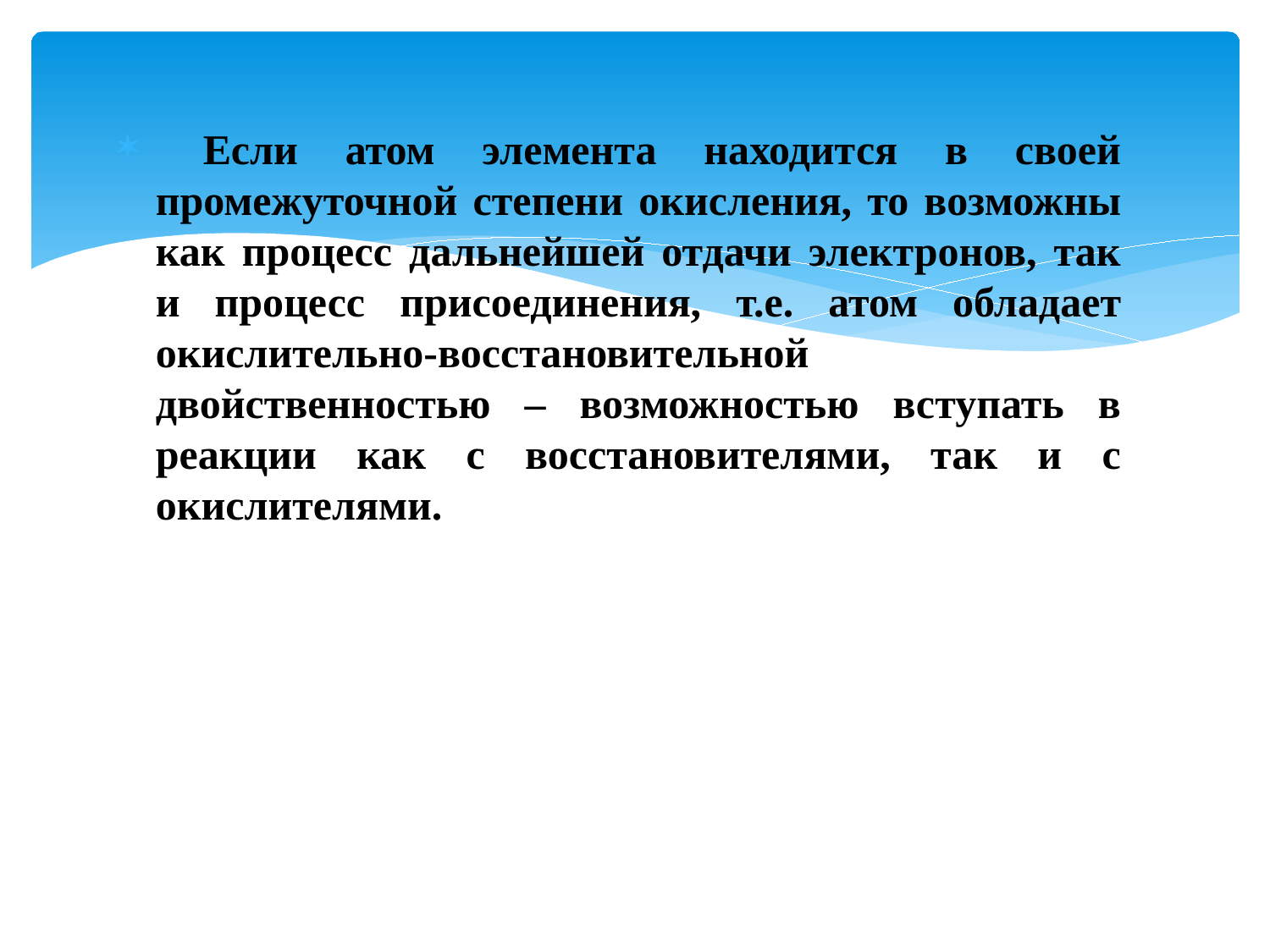

Если атом элемента находится в своей промежуточной степени окисления, то возможны как процесс дальнейшей отдачи электронов, так и процесс присоединения, т.е. атом обладает окислительно-восстановительной двойственностью – возможностью вступать в реакции как с восстановителями, так и с окислителями.